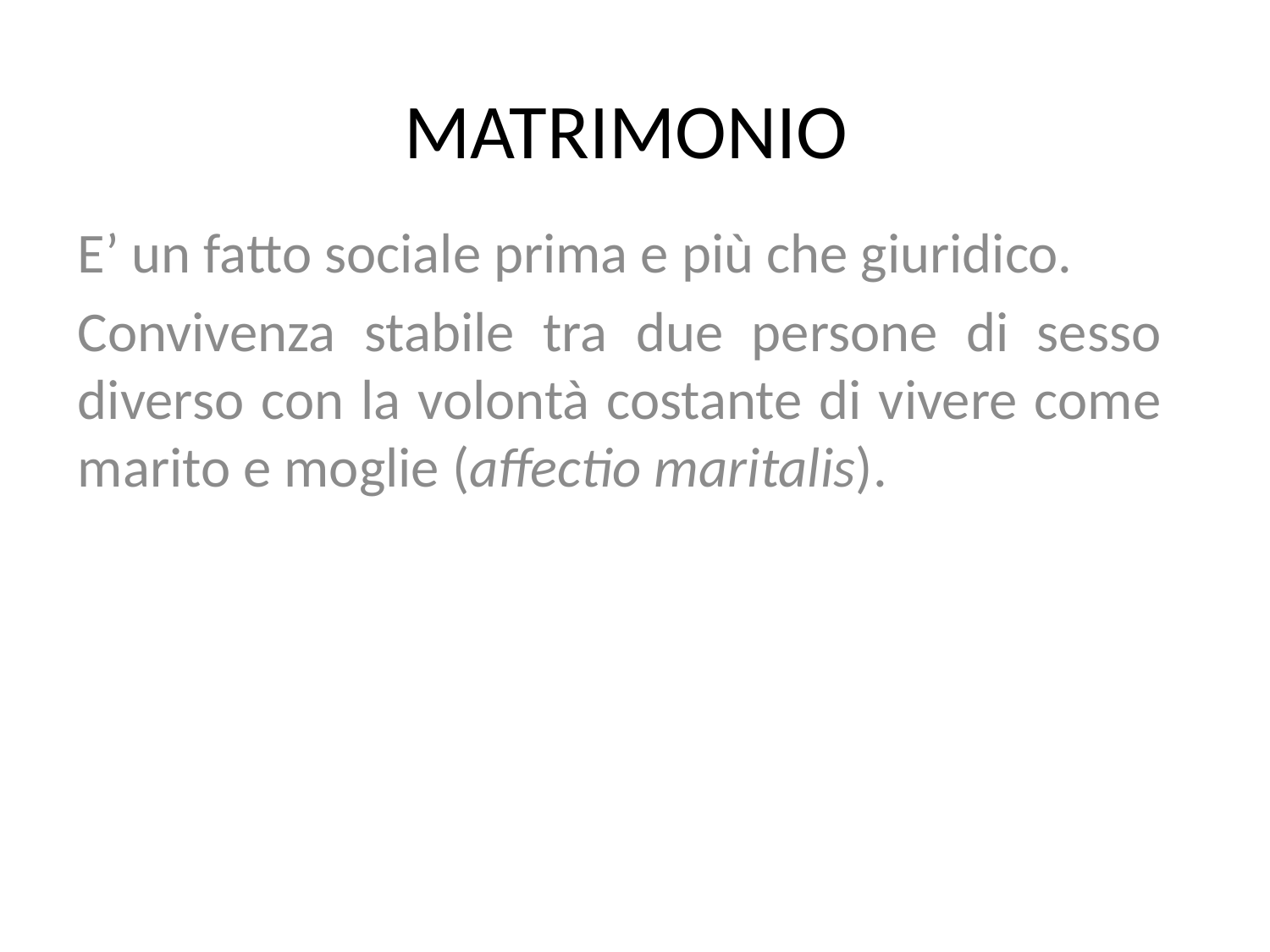

# MATRIMONIO
E’ un fatto sociale prima e più che giuridico.
Convivenza stabile tra due persone di sesso diverso con la volontà costante di vivere come marito e moglie (affectio maritalis).